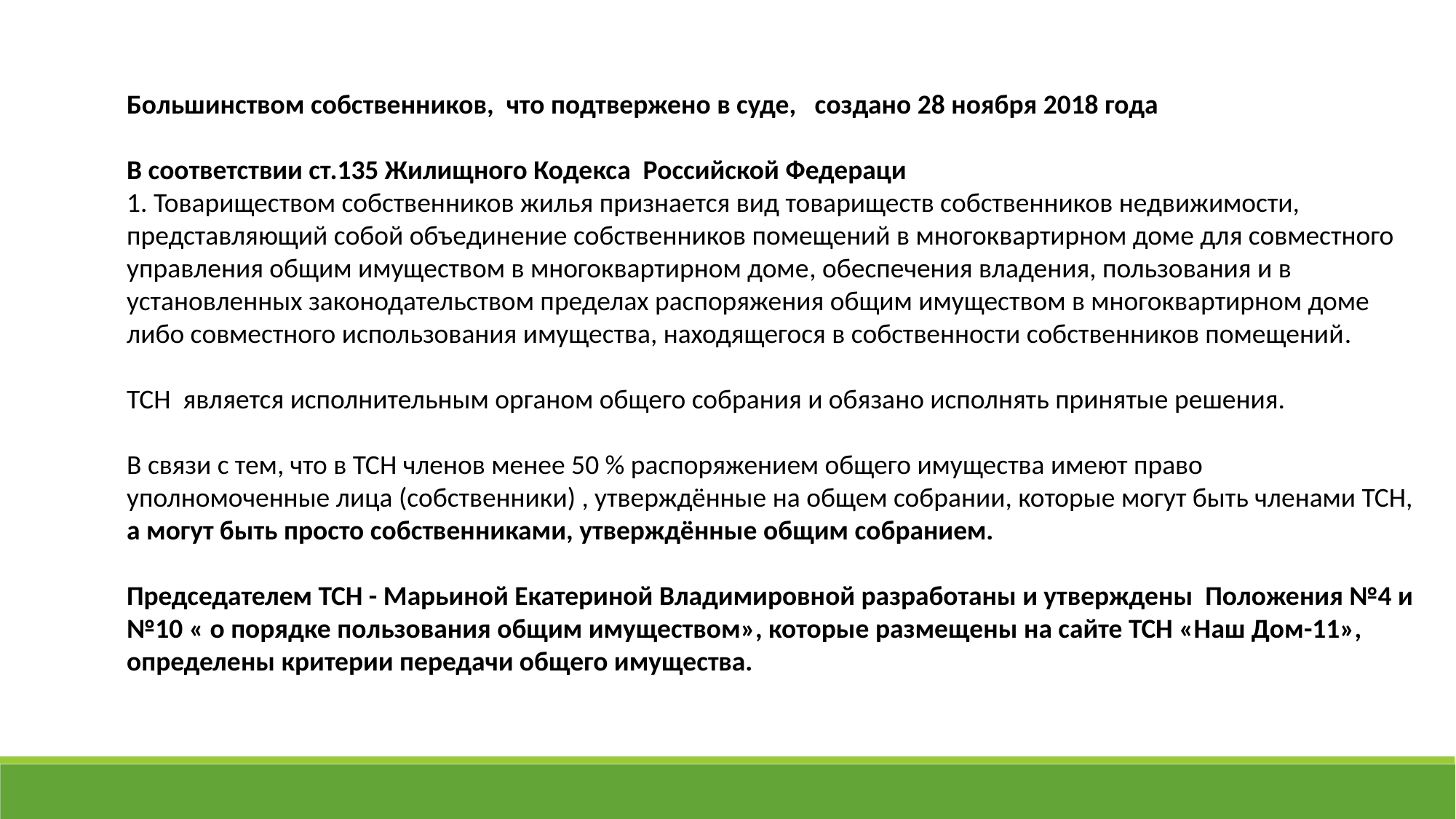

Большинством собственников,  что подтвержено в суде,   создано 28 ноября 2018 года

В соответствии ст.135 Жилищного Кодекса  Российской Федераци
1. Товариществом собственников жилья признается вид товариществ собственников недвижимости, представляющий собой объединение собственников помещений в многоквартирном доме для совместного управления общим имуществом в многоквартирном доме, обеспечения владения, пользования и в установленных законодательством пределах распоряжения общим имуществом в многоквартирном доме либо совместного использования имущества, находящегося в собственности собственников помещений.

ТСН  является исполнительным органом общего собрания и обязано исполнять принятые решения.

В связи с тем, что в ТСН членов менее 50 % распоряжением общего имущества имеют право  уполномоченные лица (собственники) , утверждённые на общем собрании, которые могут быть членами ТСН, а могут быть просто собственниками, утверждённые общим собранием.

Председателем ТСН - Марьиной Екатериной Владимировной разработаны и утверждены  Положения №4 и №10 « о порядке пользования общим имуществом», которые размещены на сайте ТСН «Наш Дом-11», определены критерии передачи общего имущества.